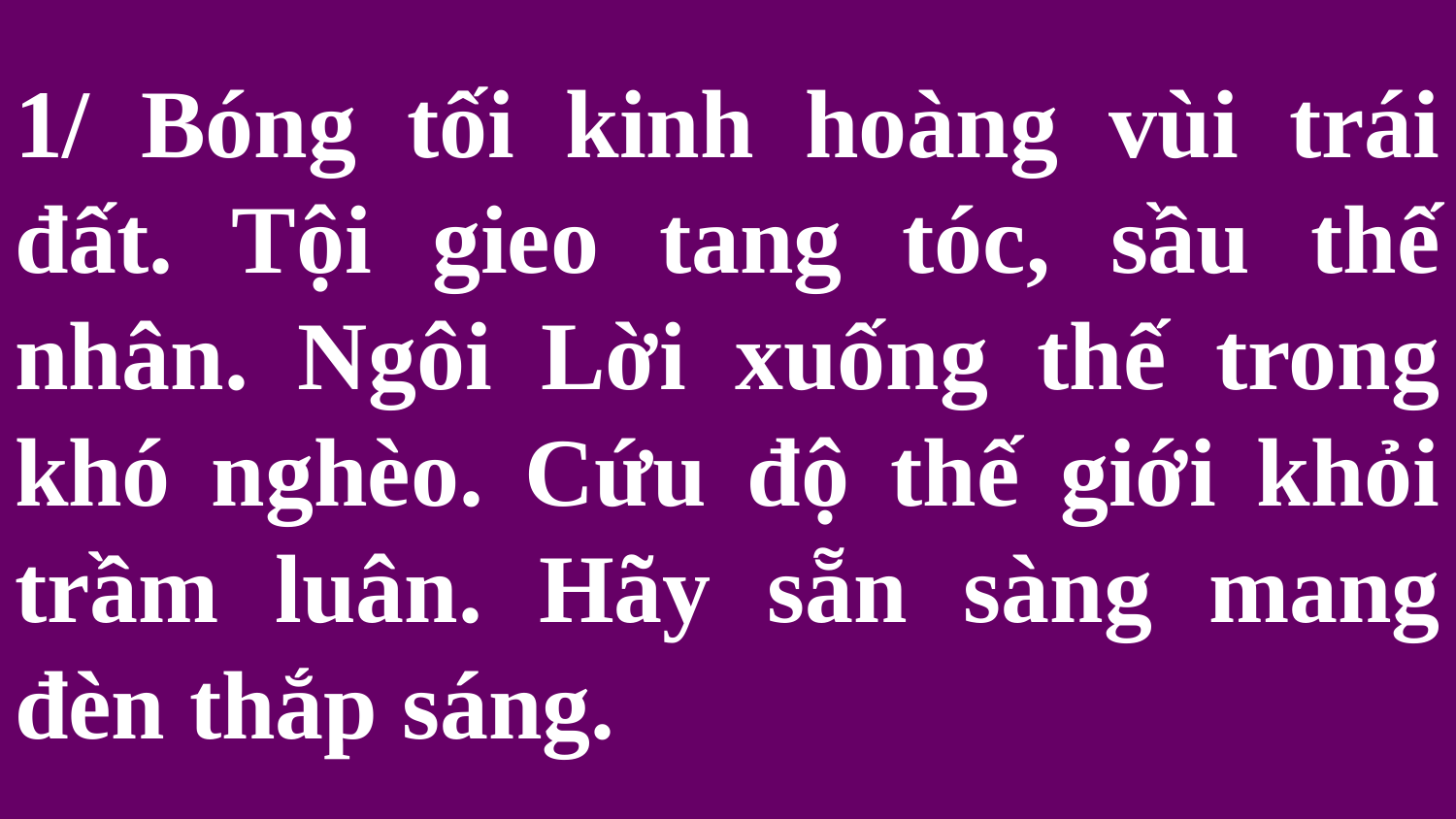

# 1/ Bóng tối kinh hoàng vùi trái đất. Tội gieo tang tóc, sầu thế nhân. Ngôi Lời xuống thế trong khó nghèo. Cứu độ thế giới khỏi trầm luân. Hãy sẵn sàng mang đèn thắp sáng.